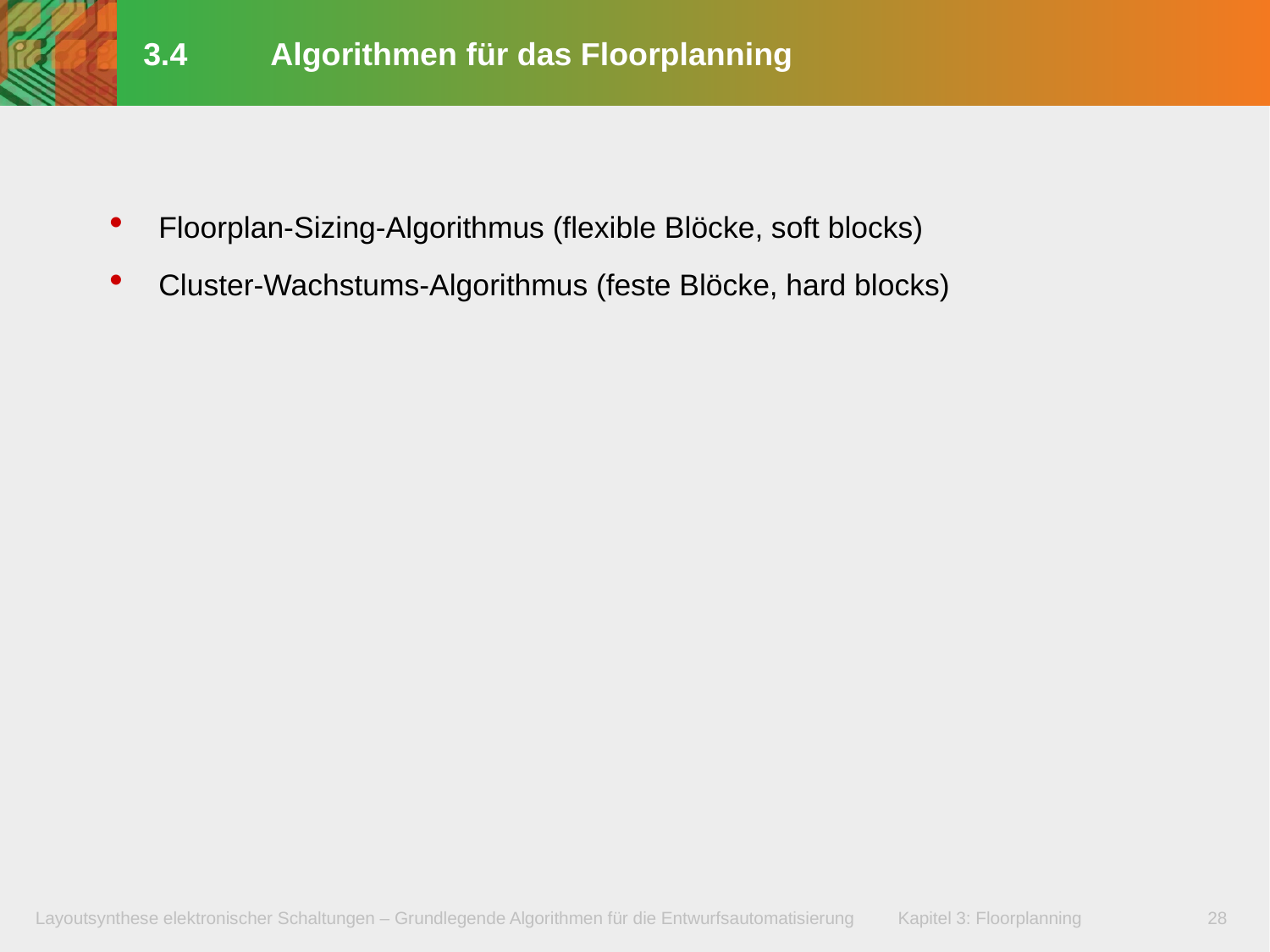

# 3.4	Algorithmen für das Floorplanning
Floorplan-Sizing-Algorithmus (flexible Blöcke, soft blocks)
Cluster-Wachstums-Algorithmus (feste Blöcke, hard blocks)